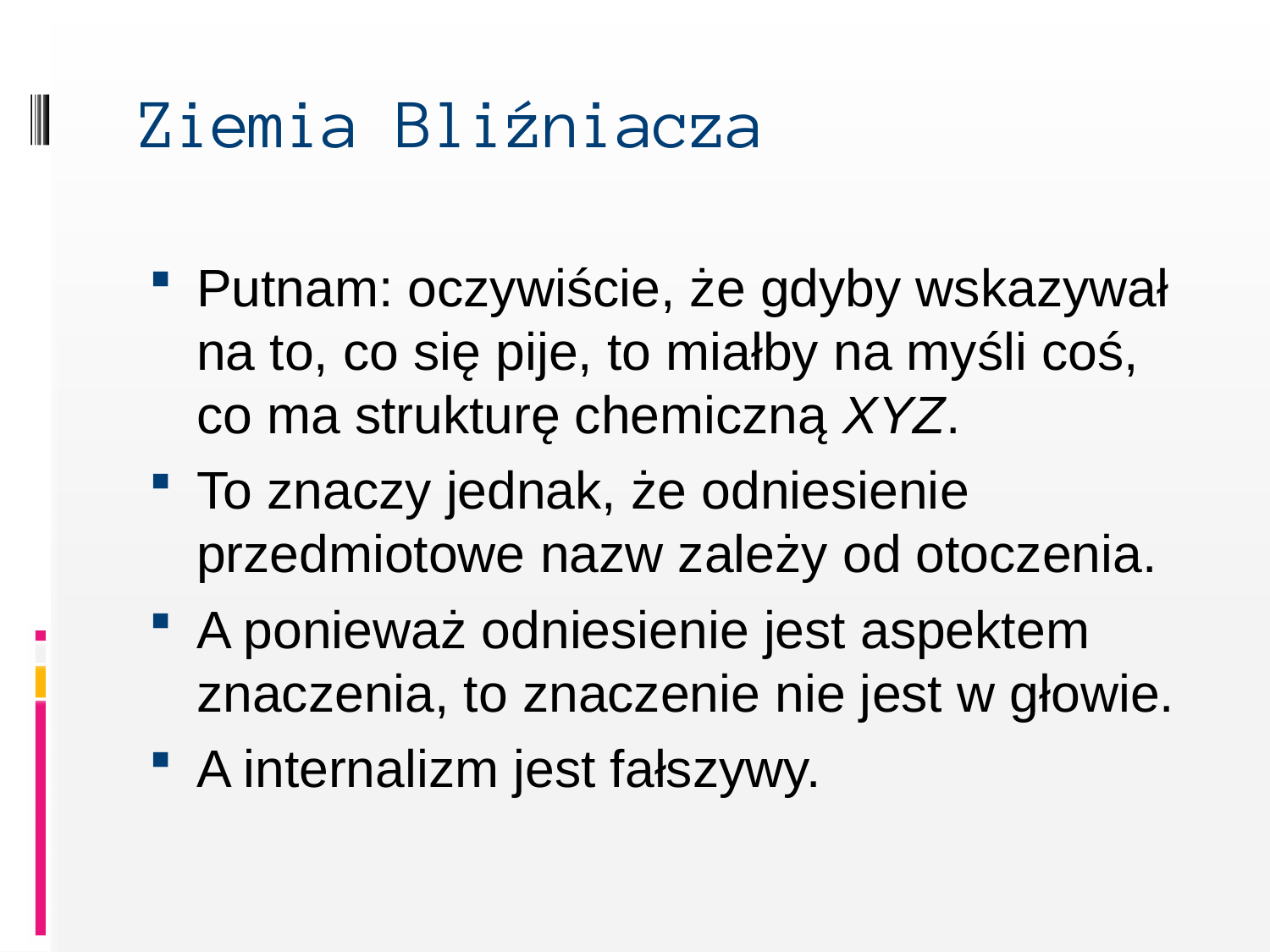

# Ziemia Bliźniacza
Putnam: oczywiście, że gdyby wskazywał na to, co się pije, to miałby na myśli coś, co ma strukturę chemiczną XYZ.
To znaczy jednak, że odniesienie przedmiotowe nazw zależy od otoczenia.
A ponieważ odniesienie jest aspektem znaczenia, to znaczenie nie jest w głowie.
A internalizm jest fałszywy.